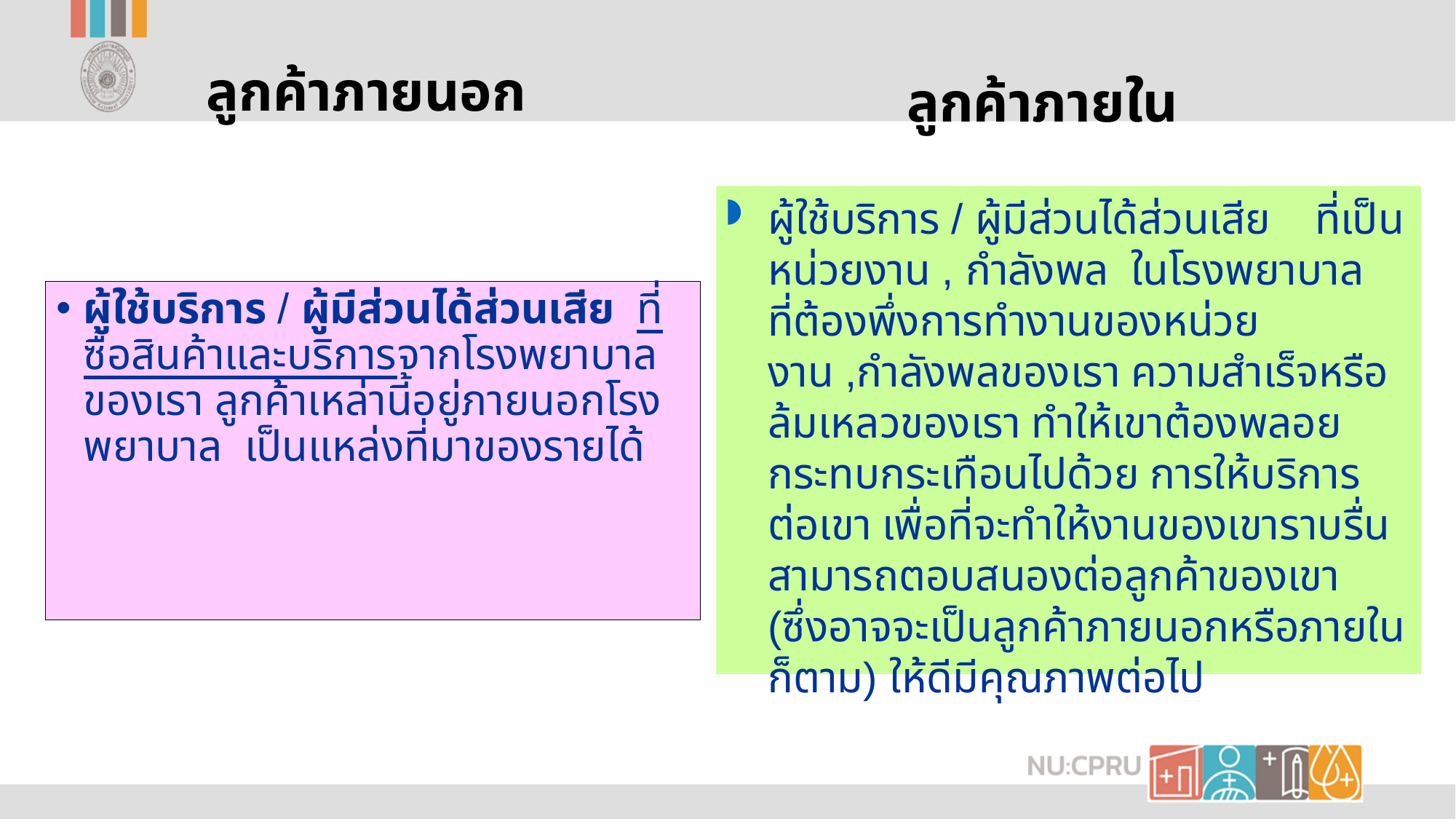

ลูกค้าภายใน
# ลูกค้าภายนอก
ผู้ใช้บริการ / ผู้มีส่วนได้ส่วนเสีย    ที่เป็นหน่วยงาน , กำลังพล  ในโรงพยาบาล  ที่ต้องพึ่งการทำงานของหน่วยงาน ,กำลังพลของเรา ความสำเร็จหรือล้มเหลวของเรา ทำให้เขาต้องพลอยกระทบกระเทือนไปด้วย การให้บริการต่อเขา เพื่อที่จะทำให้งานของเขาราบรื่น  สามารถตอบสนองต่อลูกค้าของเขา (ซึ่งอาจจะเป็นลูกค้าภายนอกหรือภายในก็ตาม) ให้ดีมีคุณภาพต่อไป
ผู้ใช้บริการ / ผู้มีส่วนได้ส่วนเสีย  ที่ซื้อสินค้าและบริการจากโรงพยาบาลของเรา ลูกค้าเหล่านี้อยู่ภายนอกโรงพยาบาล  เป็นแหล่งที่มาของรายได้